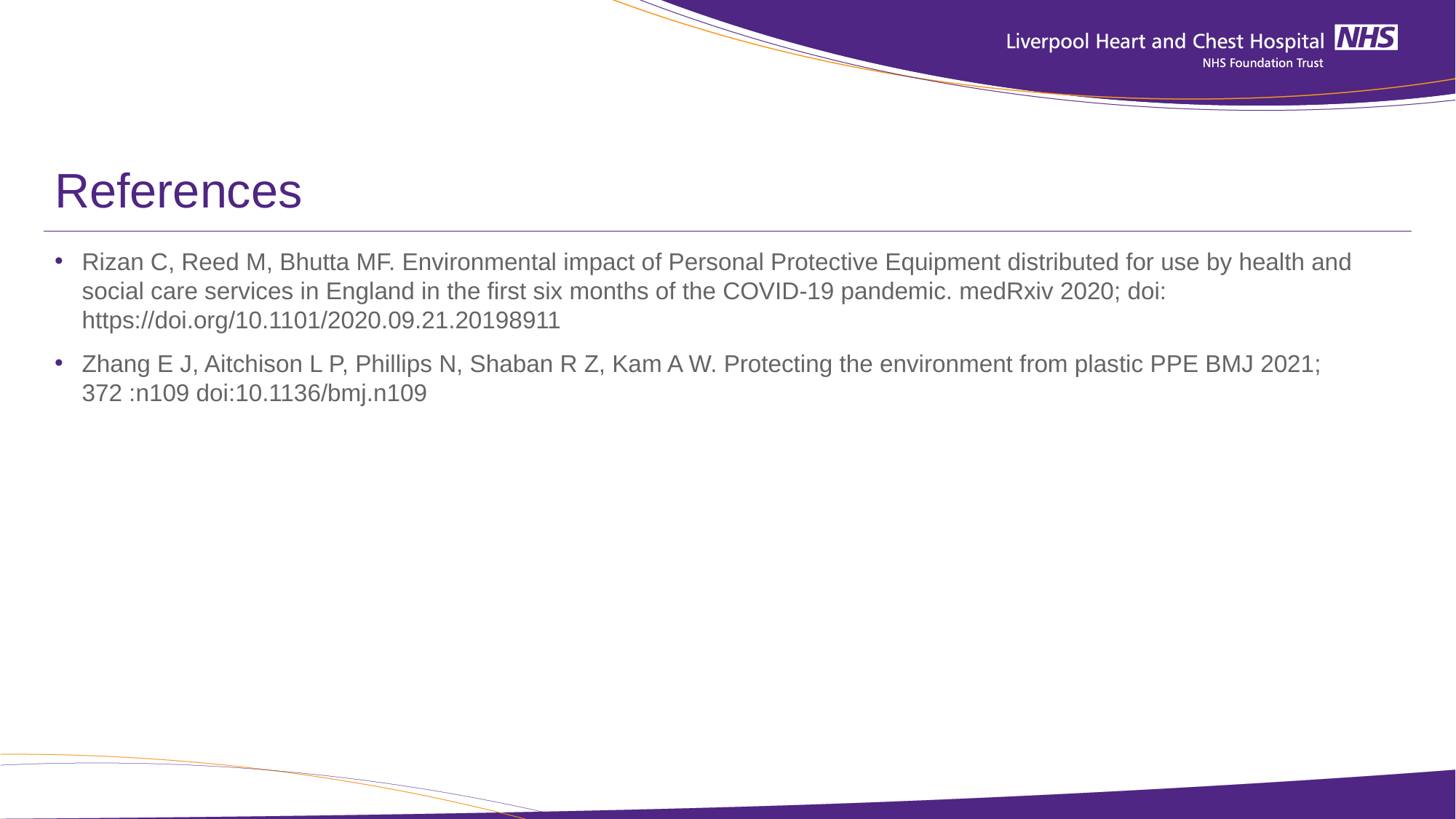

# References
Rizan C, Reed M, Bhutta MF. Environmental impact of Personal Protective Equipment distributed for use by health and social care services in England in the first six months of the COVID-19 pandemic. medRxiv 2020; doi: https://doi.org/10.1101/2020.09.21.20198911
Zhang E J, Aitchison L P, Phillips N, Shaban R Z, Kam A W. Protecting the environment from plastic PPE BMJ 2021; 372 :n109 doi:10.1136/bmj.n109